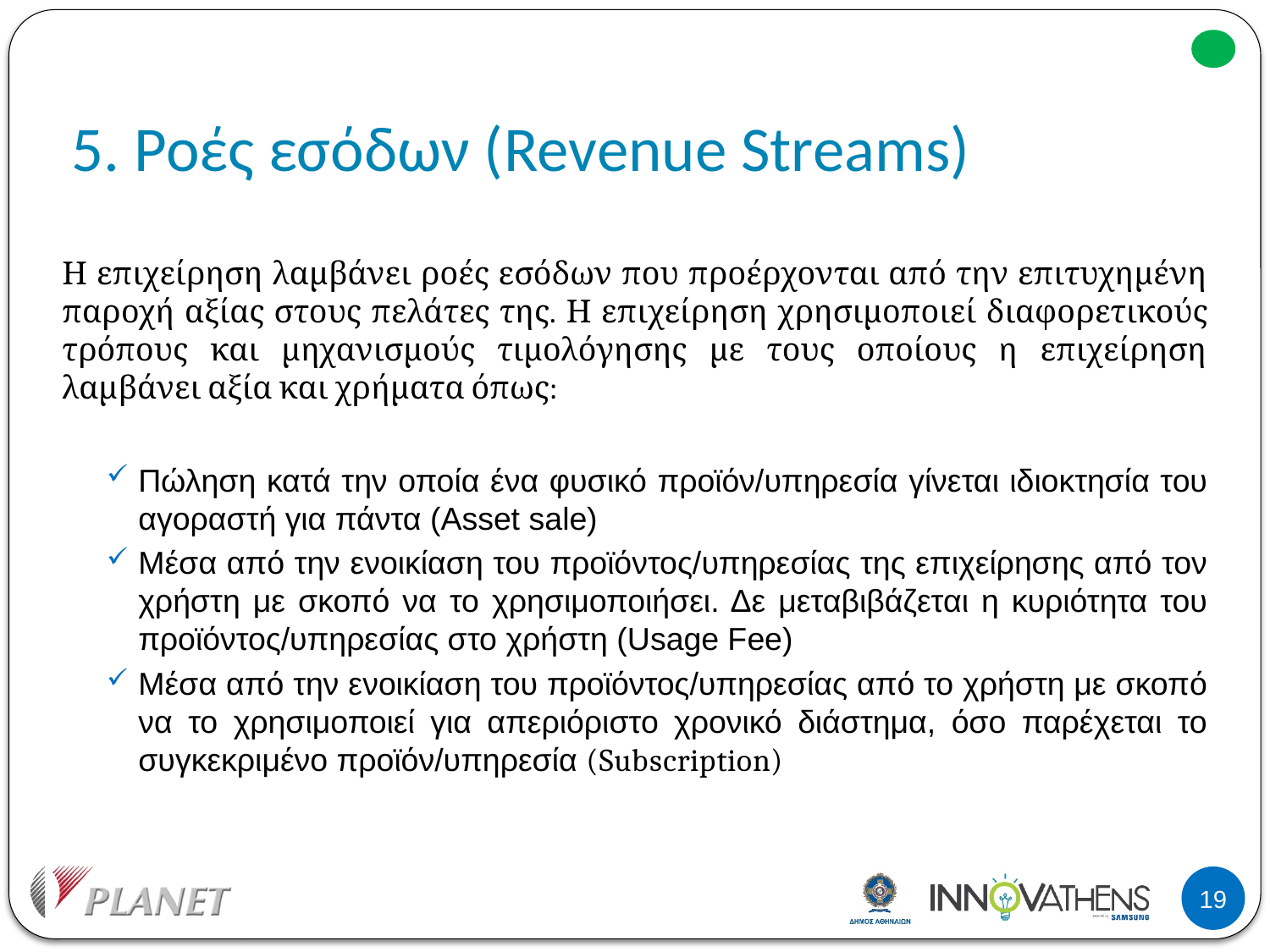

# 5. Ροές εσόδων (Revenue Streams)

Η επιχείρηση λαμβάνει ροές εσόδων που προέρχονται από την επιτυχημένη παροχή αξίας στους πελάτες της. Η επιχείρηση χρησιμοποιεί διαφορετικούς τρόπους και μηχανισμούς τιμολόγησης με τους οποίους η επιχείρηση λαμβάνει αξία και χρήματα όπως:

Πώληση κατά την οποία ένα φυσικό προϊόν/υπηρεσία γίνεται ιδιοκτησία του αγοραστή για πάντα (Asset sale)
Μέσα από την ενοικίαση του προϊόντος/υπηρεσίας της επιχείρησης από τον χρήστη με σκοπό να το χρησιμοποιήσει. Δε μεταβιβάζεται η κυριότητα του προϊόντος/υπηρεσίας στο χρήστη (Usage Fee)
Μέσα από την ενοικίαση του προϊόντος/υπηρεσίας από το χρήστη με σκοπό να το χρησιμοποιεί για απεριόριστο χρονικό διάστημα, όσο παρέχεται το συγκεκριμένο προϊόν/υπηρεσία (Subscription)